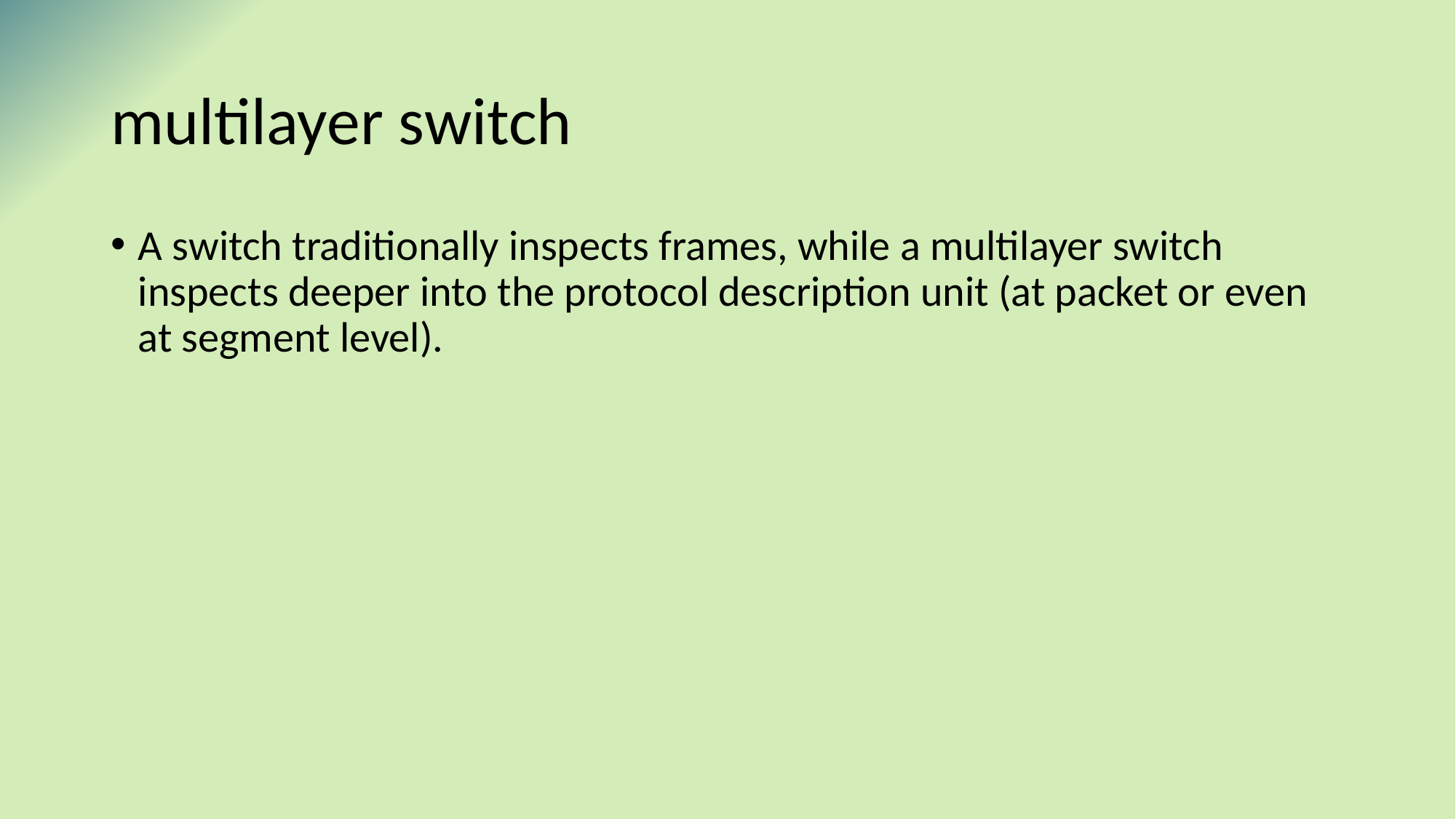

# multilayer switch
A switch traditionally inspects frames, while a multilayer switch inspects deeper into the protocol description unit (at packet or even at segment level).